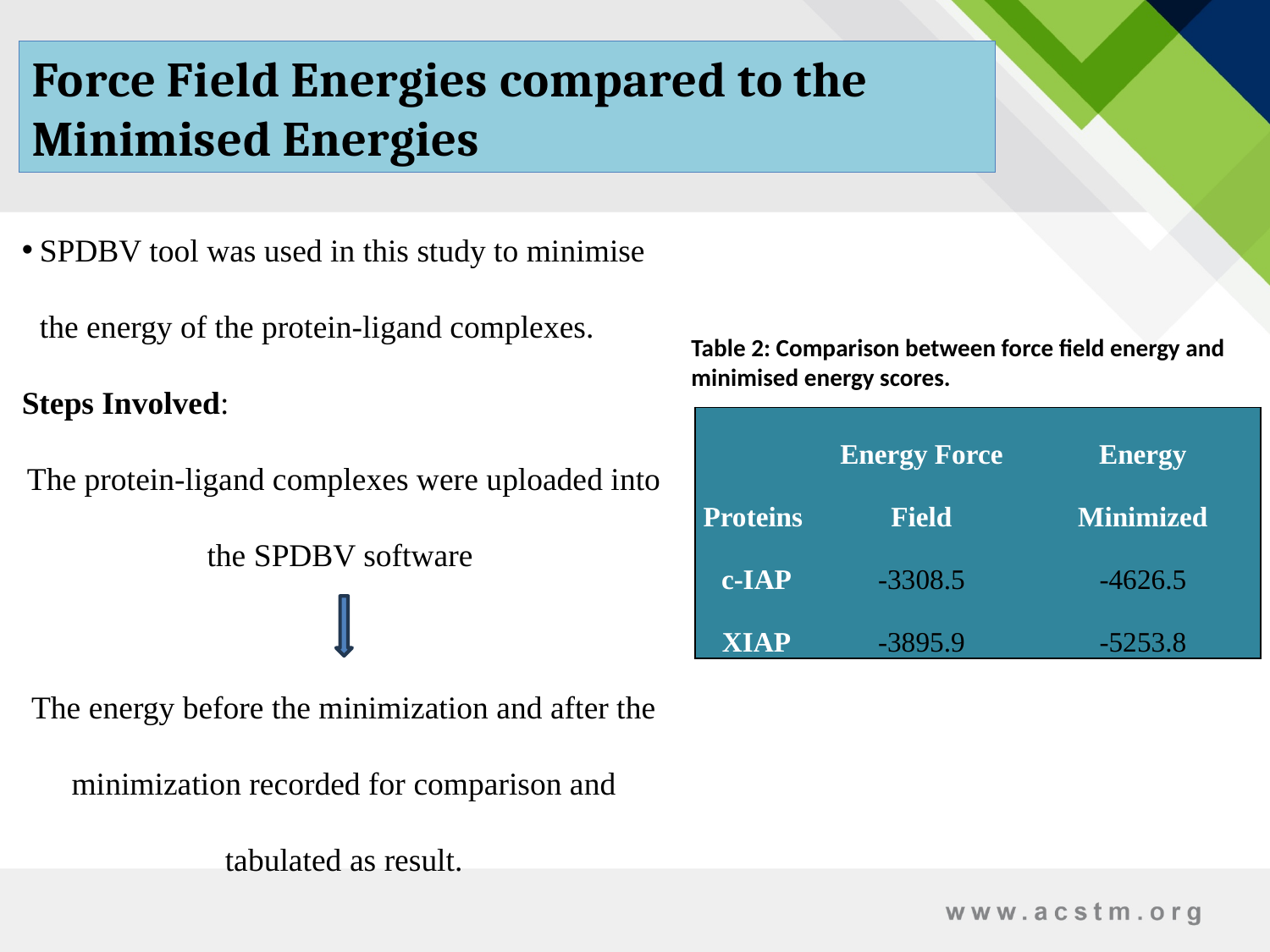

Force Field Energies compared to the Minimised Energies
SPDBV tool was used in this study to minimise the energy of the protein-ligand complexes.
Steps Involved:
The protein-ligand complexes were uploaded into the SPDBV software

The energy before the minimization and after the minimization recorded for comparison and tabulated as result.
Table 2: Comparison between force field energy and minimised energy scores.
| Proteins | Energy Force Field | Energy Minimized |
| --- | --- | --- |
| c-IAP | -3308.5 | -4626.5 |
| XIAP | -3895.9 | -5253.8 |